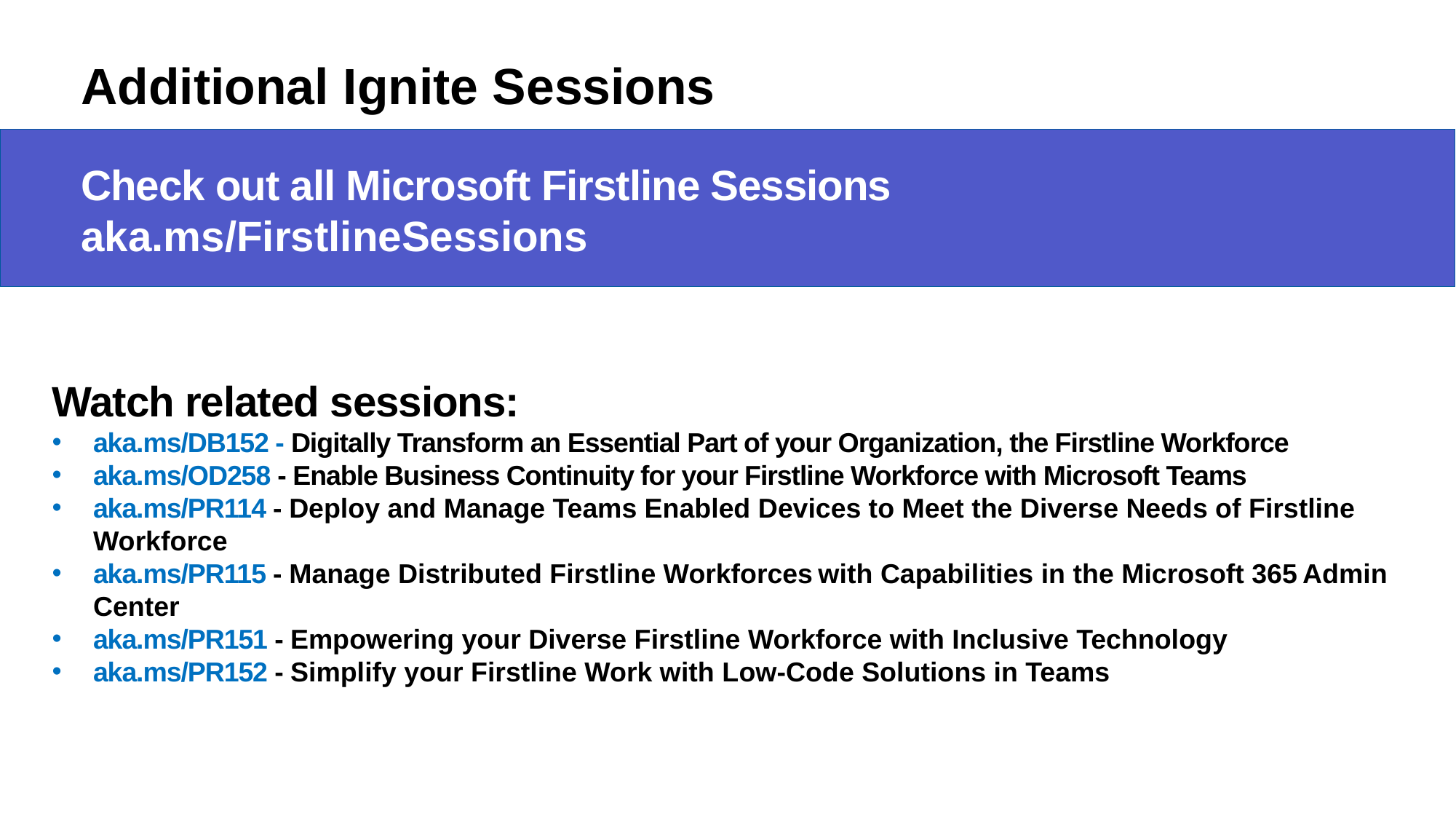

Watch related sessions:
aka.ms/DB152 - Digitally Transform an Essential Part of your Organization, the Firstline Workforce
aka.ms/OD258 - Enable Business Continuity for your Firstline Workforce with Microsoft Teams
aka.ms/PR114 - Deploy and Manage Teams Enabled Devices to Meet the Diverse Needs of Firstline Workforce
aka.ms/PR115 - Manage Distributed Firstline Workforces with Capabilities in the Microsoft 365 Admin Center
aka.ms/PR151 - Empowering your Diverse Firstline Workforce with Inclusive Technology
aka.ms/PR152 - Simplify your Firstline Work with Low-Code Solutions in Teams​
Additional Ignite Sessions

Check out all Microsoft Firstline Sessions
aka.ms/FirstlineSessions